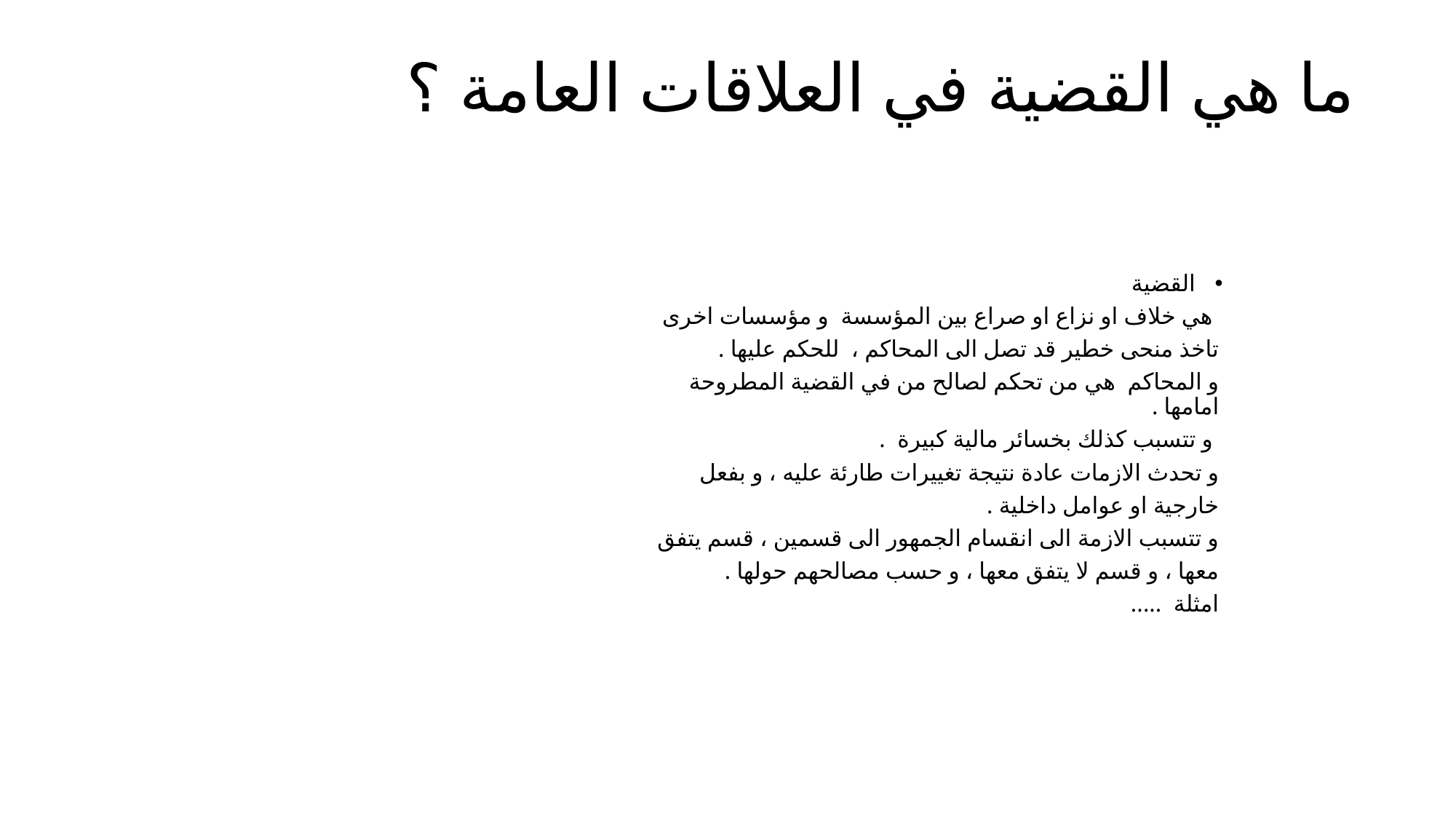

# ما هي القضية في العلاقات العامة ؟
القضية
 هي خلاف او نزاع او صراع بين المؤسسة  و مؤسسات اخرى
تاخذ منحى خطير قد تصل الى المحاكم ،  للحكم عليها .
و المحاكم  هي من تحكم لصالح من في القضية المطروحة امامها .
 و تتسبب كذلك بخسائر مالية كبيرة  .
و تحدث الازمات عادة نتيجة تغييرات طارئة عليه ، و بفعل
خارجية او عوامل داخلية .
و تتسبب الازمة الى انقسام الجمهور الى قسمين ، قسم يتفق
معها ، و قسم لا يتفق معها ، و حسب مصالحهم حولها .
امثلة  .....